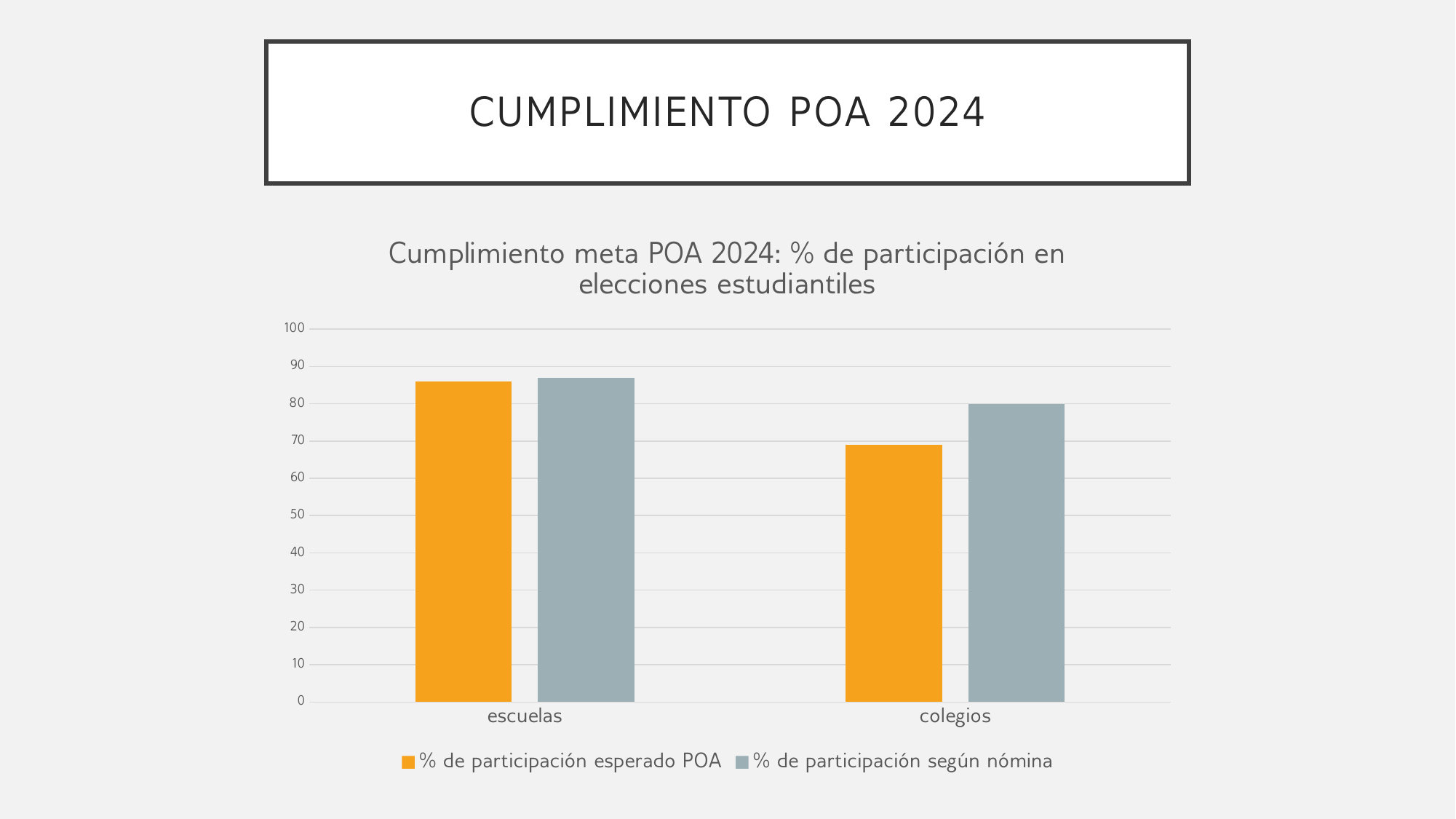

# Cumplimiento POA 2024

### Chart: Cumplimiento meta POA 2024: % de participación en elecciones estudiantiles

| Category | % de participación esperado POA | % de participación según nómina |
|---|---|---|
| escuelas | 86.0 | 87.0 |
| colegios | 69.0 | 80.0 |